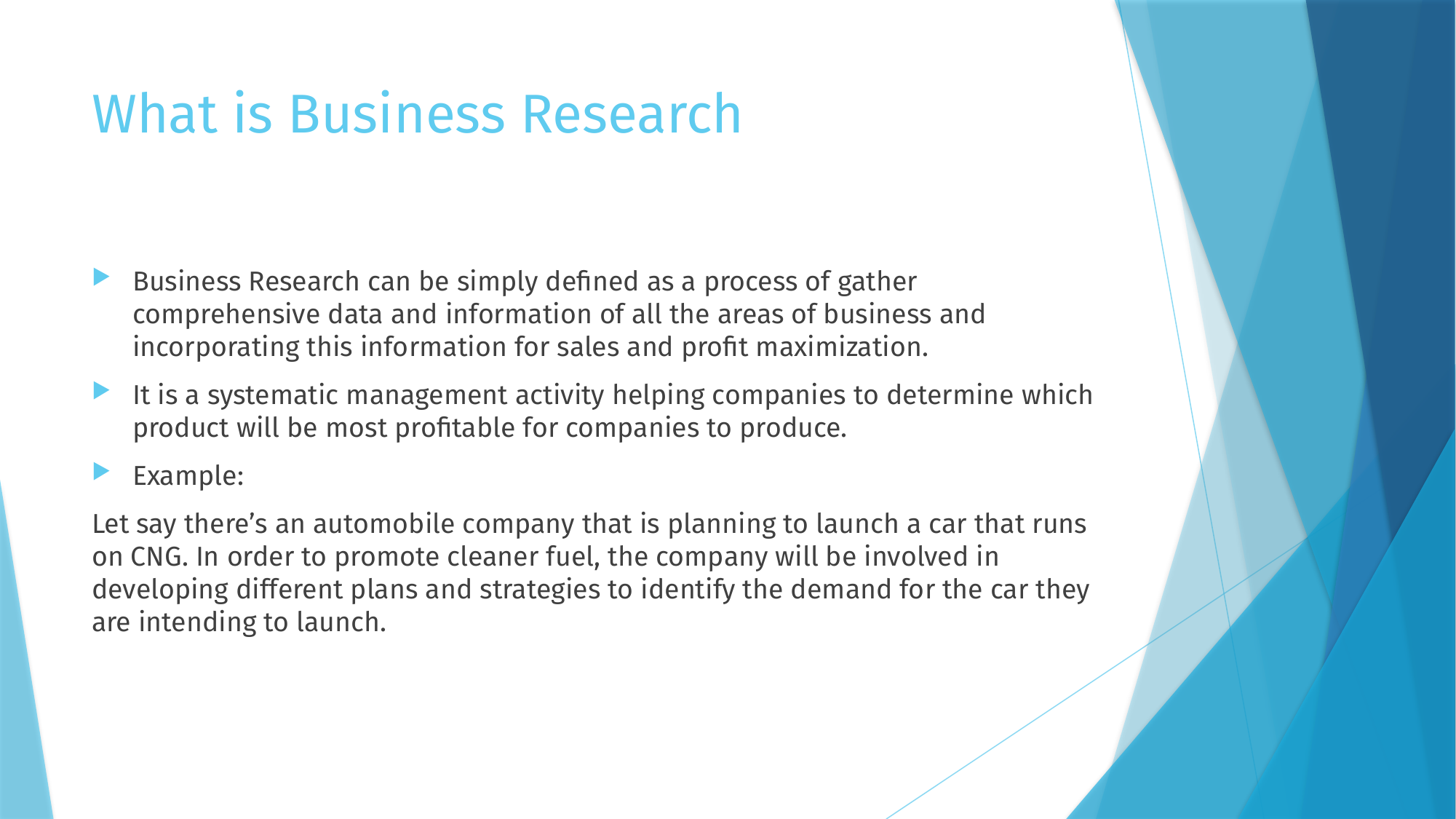

# What is Business Research
Business Research can be simply defined as a process of gather comprehensive data and information of all the areas of business and incorporating this information for sales and profit maximization.
It is a systematic management activity helping companies to determine which product will be most profitable for companies to produce.
Example:
Let say there’s an automobile company that is planning to launch a car that runs on CNG. In order to promote cleaner fuel, the company will be involved in developing different plans and strategies to identify the demand for the car they are intending to launch.